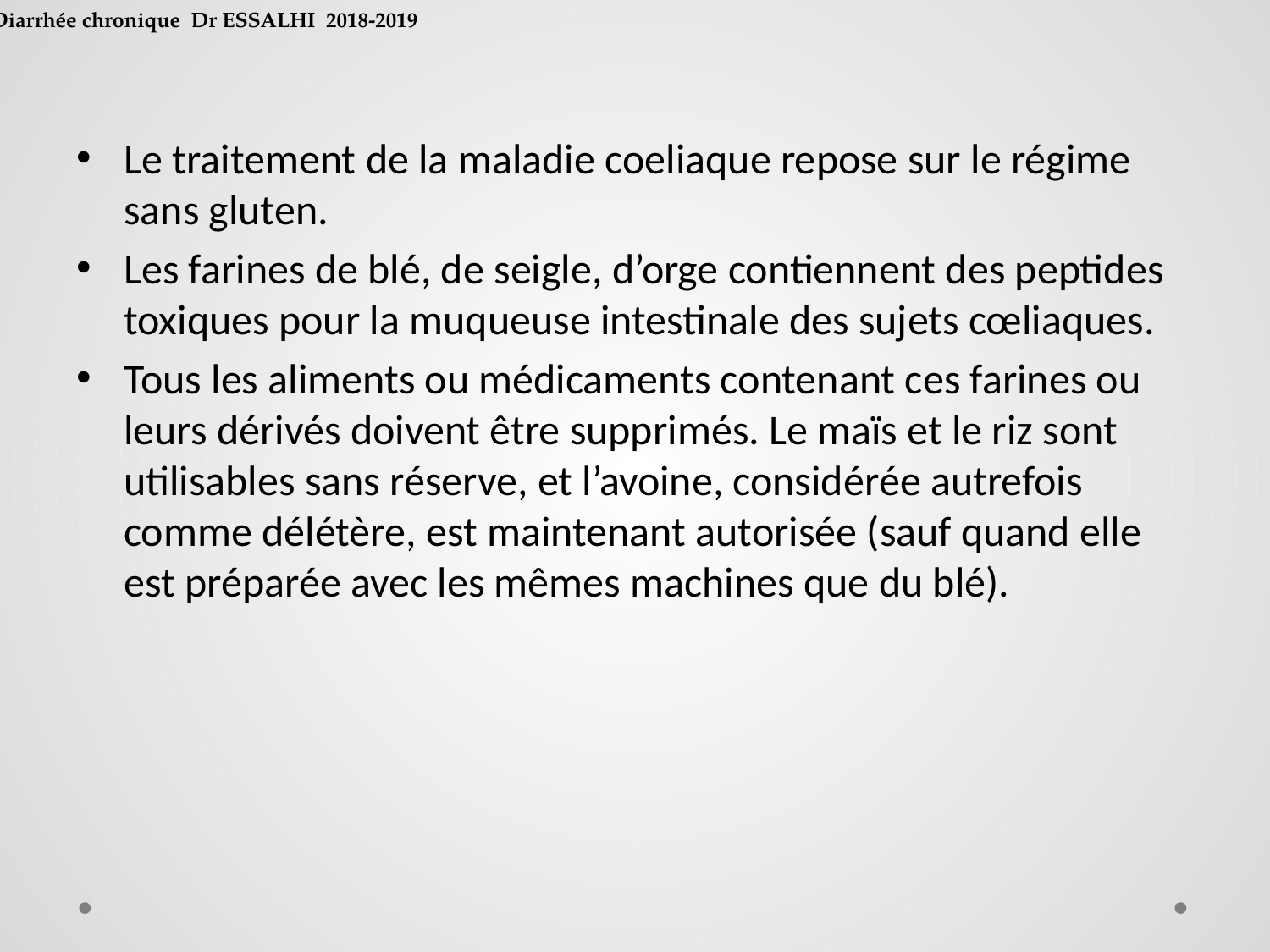

Diarrhée chronique  Dr ESSALHI  2018-2019

Le traitement de la maladie coeliaque repose sur le régime sans gluten.
Les farines de blé, de seigle, d’orge contiennent des peptides toxiques pour la muqueuse intestinale des sujets cœliaques.
Tous les aliments ou médicaments contenant ces farines ou leurs dérivés doivent être supprimés. Le maïs et le riz sont utilisables sans réserve, et l’avoine, considérée autrefois comme délétère, est maintenant autorisée (sauf quand elle est préparée avec les mêmes machines que du blé).